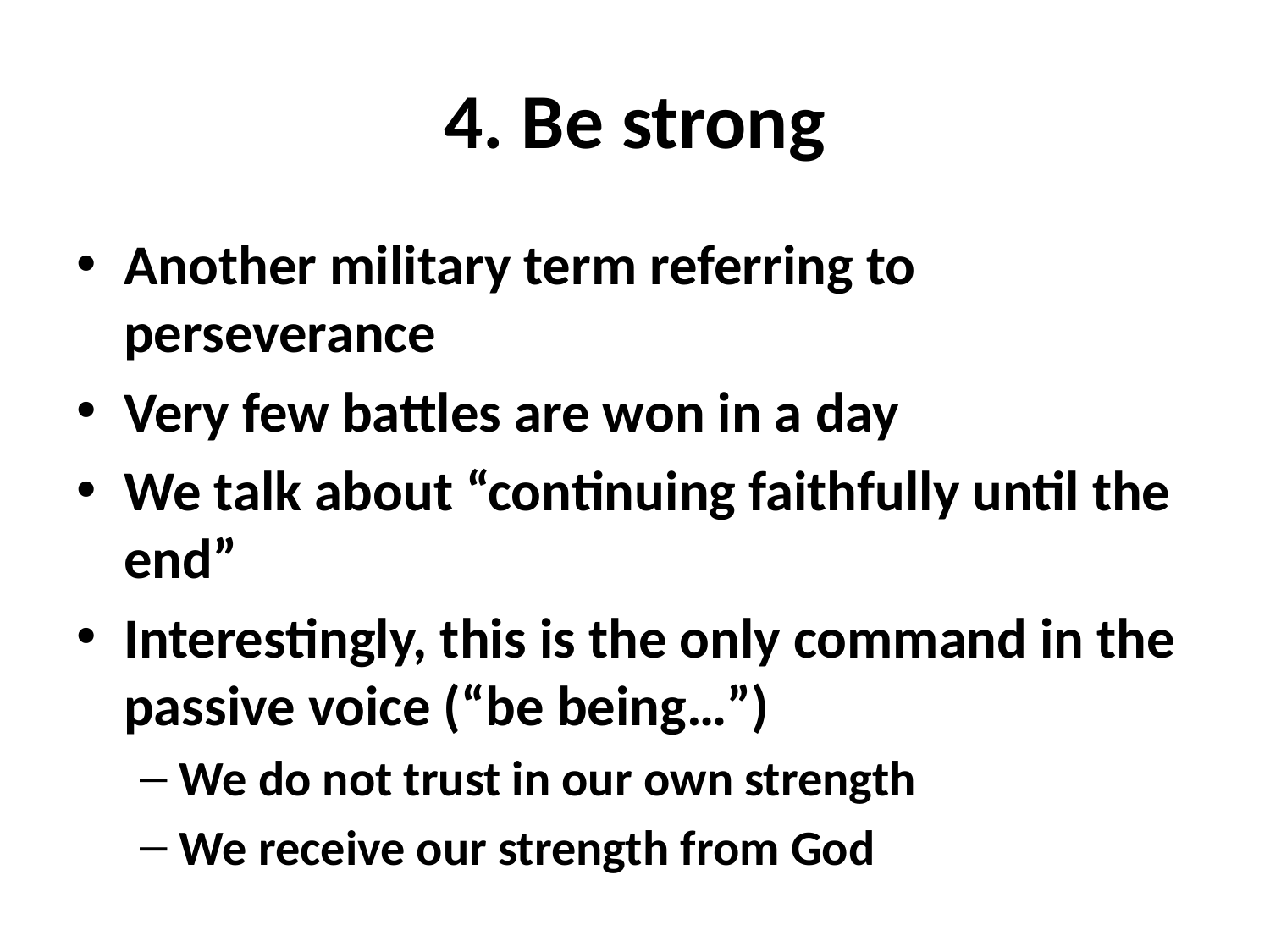

# 4. Be strong
Another military term referring to perseverance
Very few battles are won in a day
We talk about “continuing faithfully until the end”
Interestingly, this is the only command in the passive voice (“be being…”)
We do not trust in our own strength
We receive our strength from God